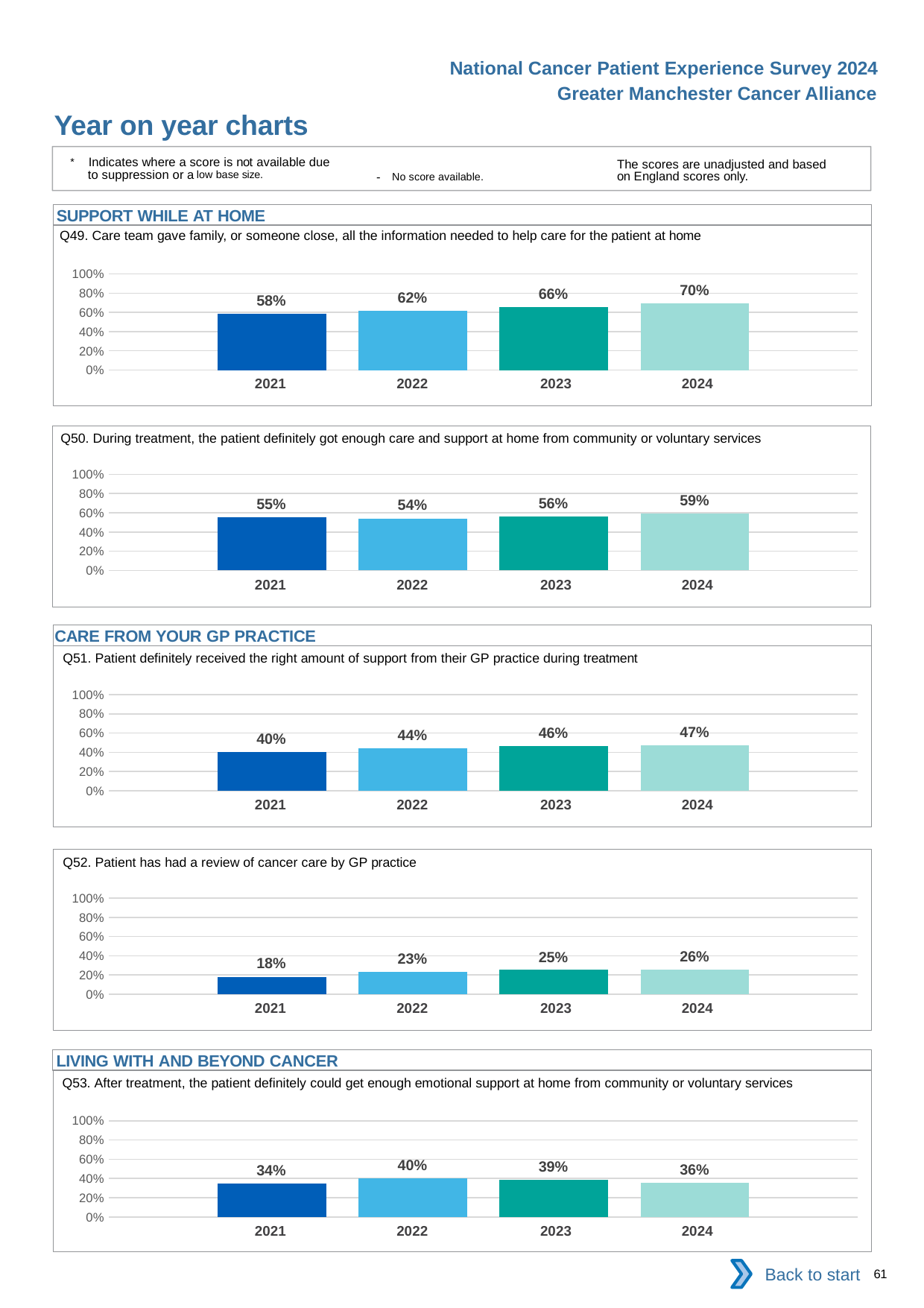

National Cancer Patient Experience Survey 2024
Greater Manchester Cancer Alliance
Year on year charts

*  Indicates where a score is not available due to suppression or a low base size.
The scores are unadjusted and based on England scores only.
- No score available.
SUPPORT WHILE AT HOME
Q49. Care team gave family, or someone close, all the information needed to help care for the patient at home

### Chart

| Category | 2021 | 2022 | 2023 | 2024 |
|---|---|---|---|---|
| Category 1 | 0.5848507 | 0.6169442 | 0.6576923 | 0.6960717 |
| 2021 | 2022 | 2023 | 2024 |
| --- | --- | --- | --- |
Q50. During treatment, the patient definitely got enough care and support at home from community or voluntary services

### Chart

| Category | 2021 | 2022 | 2023 | 2024 |
|---|---|---|---|---|
| Category 1 | 0.5547046 | 0.5413364 | 0.560794 | 0.5938914 |
| 2021 | 2022 | 2023 | 2024 |
| --- | --- | --- | --- |
CARE FROM YOUR GP PRACTICE
Q51. Patient definitely received the right amount of support from their GP practice during treatment

### Chart

| Category | 2021 | 2022 | 2023 | 2024 |
|---|---|---|---|---|
| Category 1 | 0.4013901 | 0.4396177 | 0.4619615 | 0.4701365 |
| 2021 | 2022 | 2023 | 2024 |
| --- | --- | --- | --- |
Q52. Patient has had a review of cancer care by GP practice

### Chart

| Category | 2021 | 2022 | 2023 | 2024 |
|---|---|---|---|---|
| Category 1 | 0.181958 | 0.2327497 | 0.25262 | 0.2554974 |
| 2021 | 2022 | 2023 | 2024 |
| --- | --- | --- | --- |
LIVING WITH AND BEYOND CANCER
Q53. After treatment, the patient definitely could get enough emotional support at home from community or voluntary services

### Chart

| Category | 2021 | 2022 | 2023 | 2024 |
|---|---|---|---|---|
| Category 1 | 0.343985 | 0.3988658 | 0.3880597 | 0.3575221 |
| 2021 | 2022 | 2023 | 2024 |
| --- | --- | --- | --- |
Back to start

61